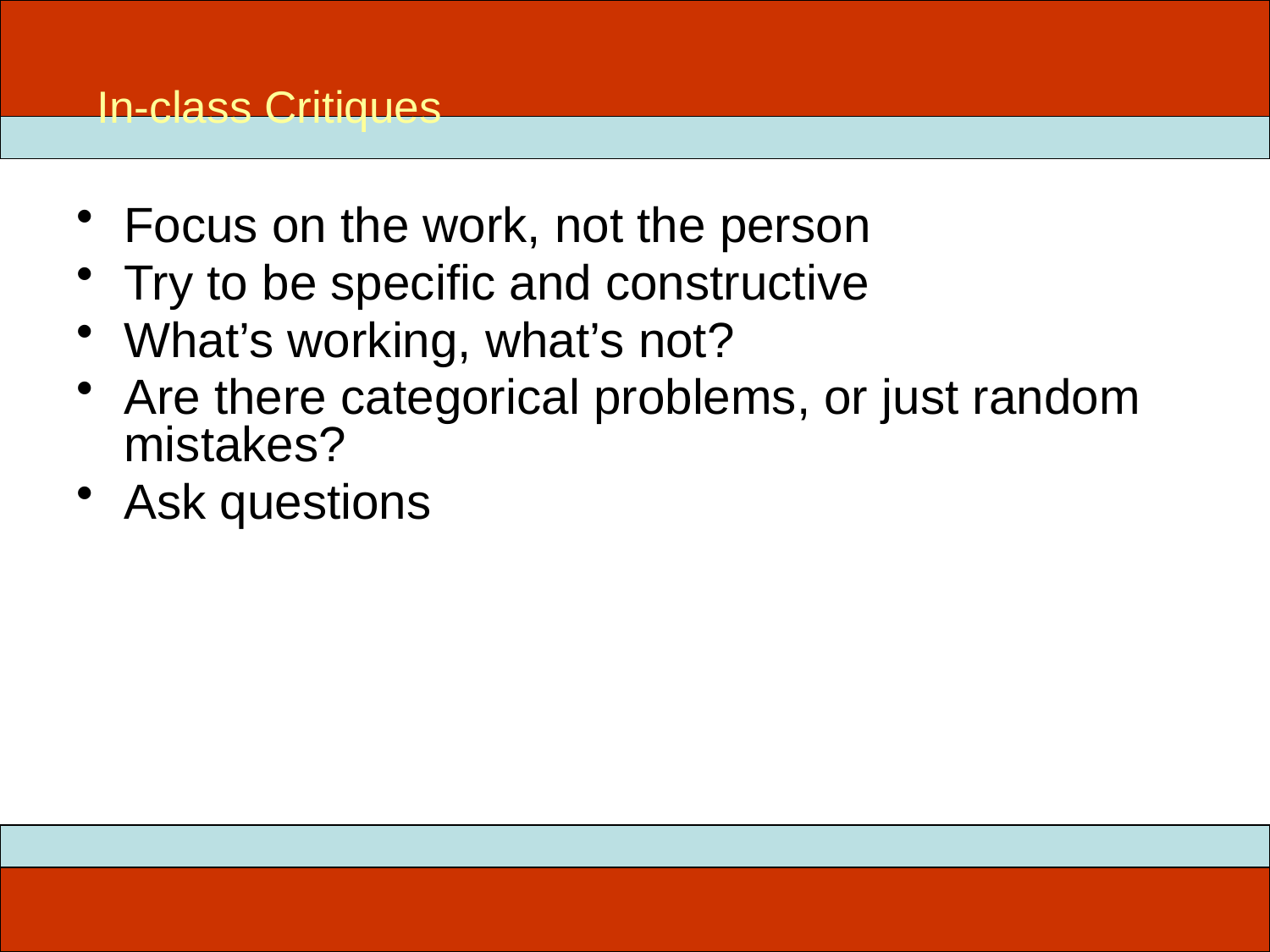

In-class Critiques
# ITEC 715

Focus on the work, not the person
Try to be specific and constructive
What’s working, what’s not?
Are there categorical problems, or just random mistakes?
Ask questions